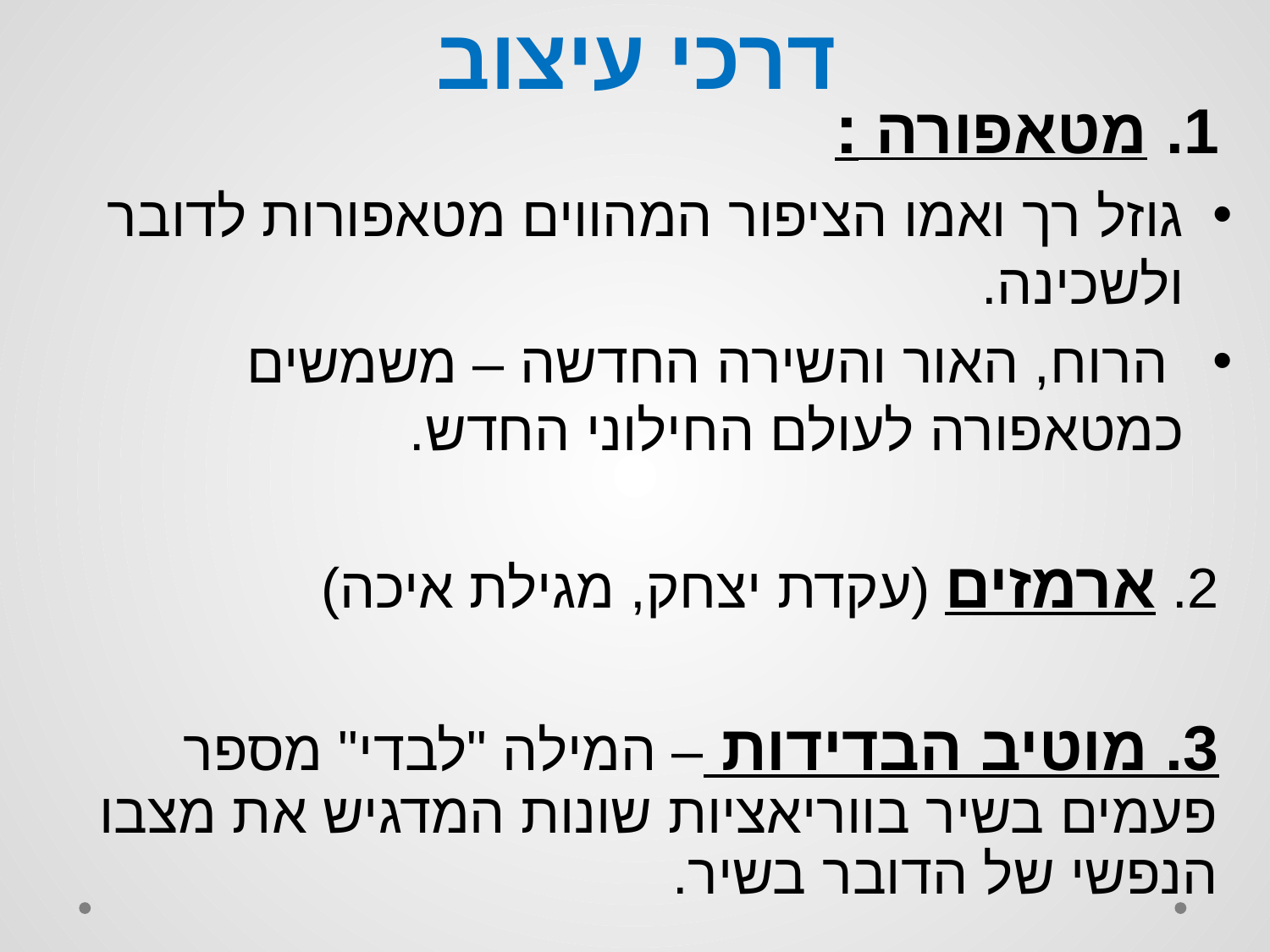

# דרכי עיצוב
מטאפורה :
גוזל רך ואמו הציפור המהווים מטאפורות לדובר ולשכינה.
 הרוח, האור והשירה החדשה – משמשים כמטאפורה לעולם החילוני החדש.

2. ארמזים (עקדת יצחק, מגילת איכה)

3. מוטיב הבדידות – המילה "לבדי" מספר פעמים בשיר בווריאציות שונות המדגיש את מצבו הנפשי של הדובר בשיר.